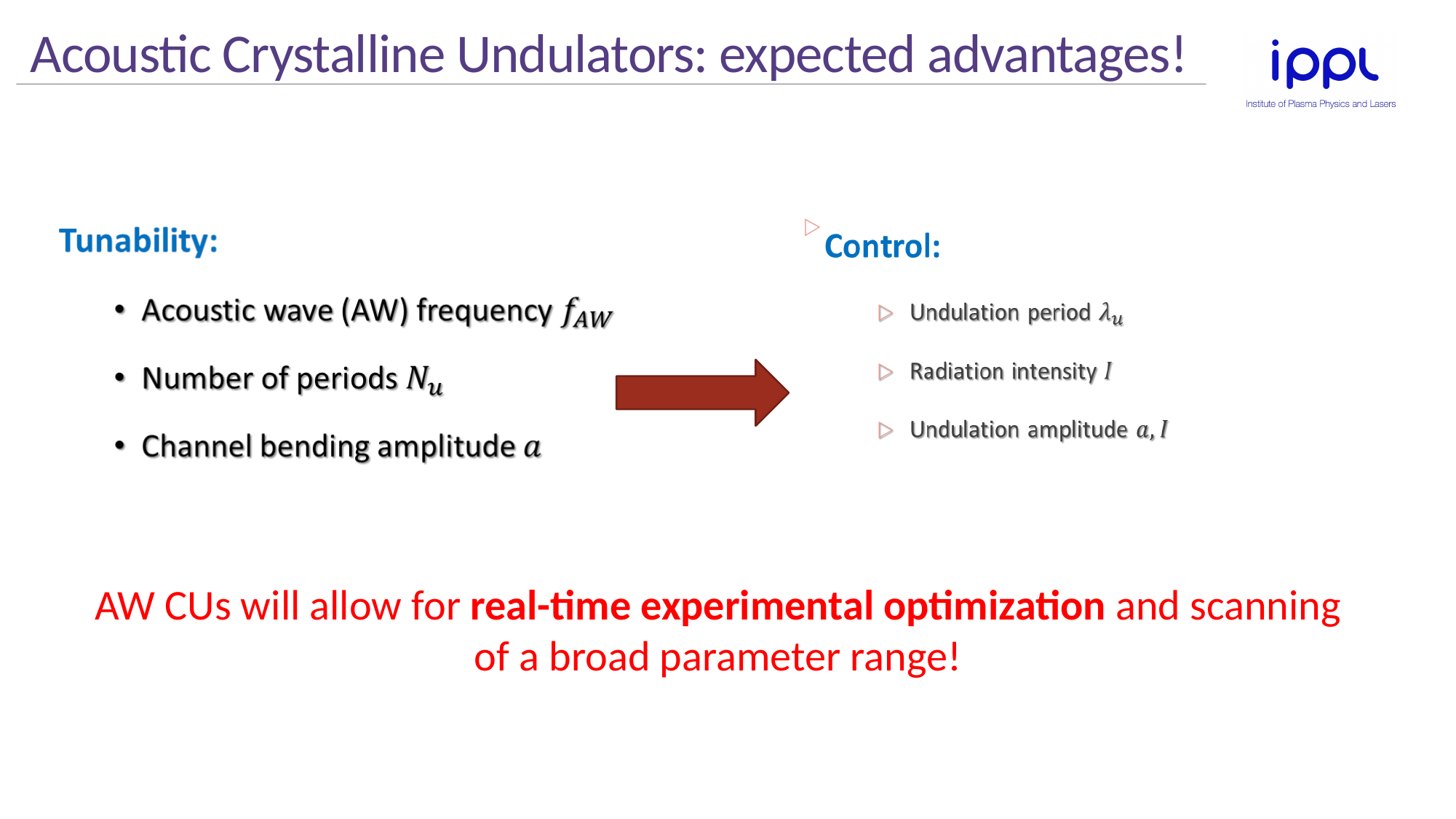

Acoustic Crystalline Undulators: expected advantages!

#

AW CUs will allow for real-time experimental optimization and scanning of a broad parameter range!